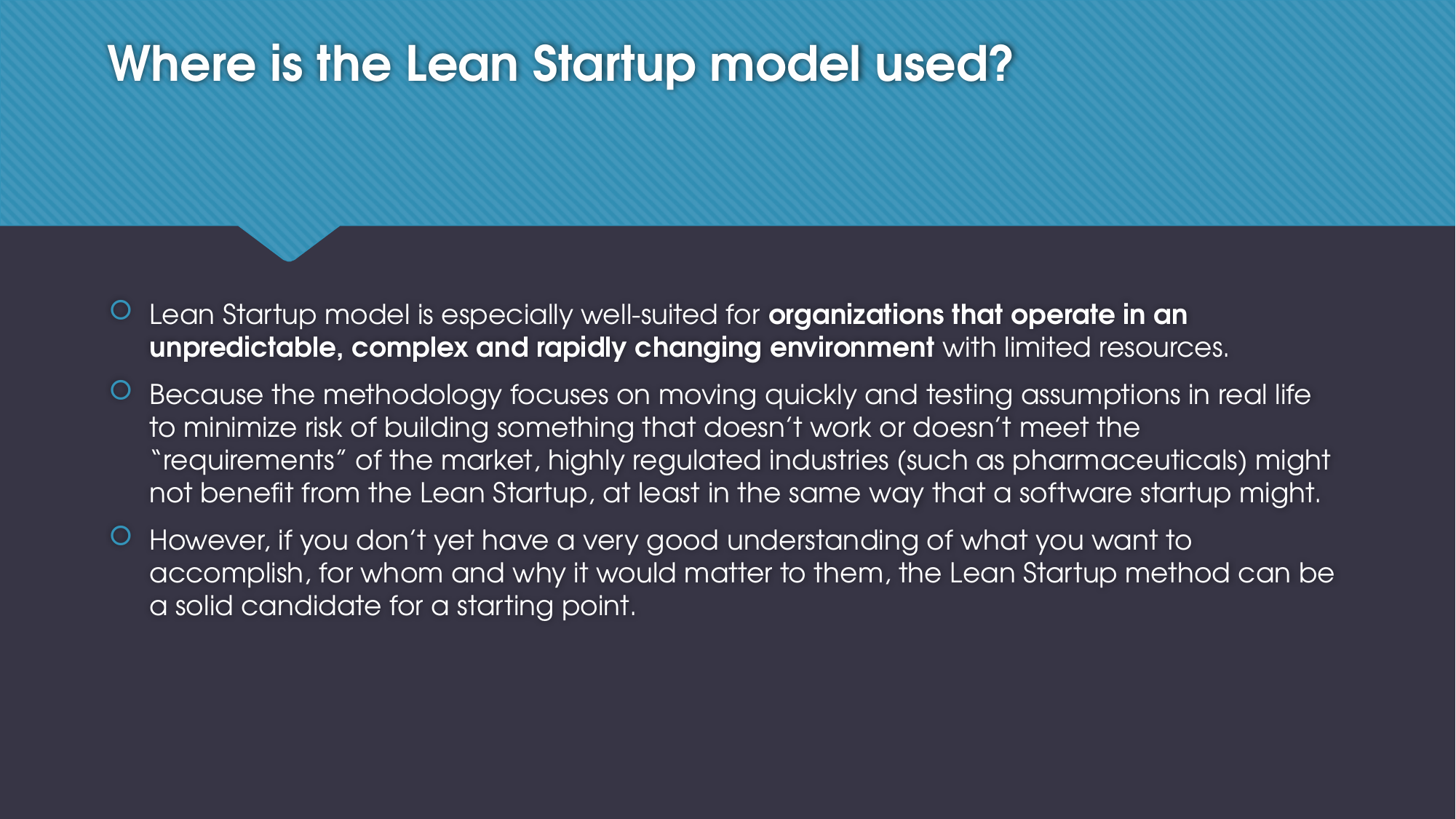

# Where is the Lean Startup model used?
Lean Startup model is especially well-suited for organizations that operate in an unpredictable, complex and rapidly changing environment with limited resources.
Because the methodology focuses on moving quickly and testing assumptions in real life to minimize risk of building something that doesn’t work or doesn’t meet the “requirements” of the market, highly regulated industries (such as pharmaceuticals) might not benefit from the Lean Startup, at least in the same way that a software startup might.
However, if you don’t yet have a very good understanding of what you want to accomplish, for whom and why it would matter to them, the Lean Startup method can be a solid candidate for a starting point.